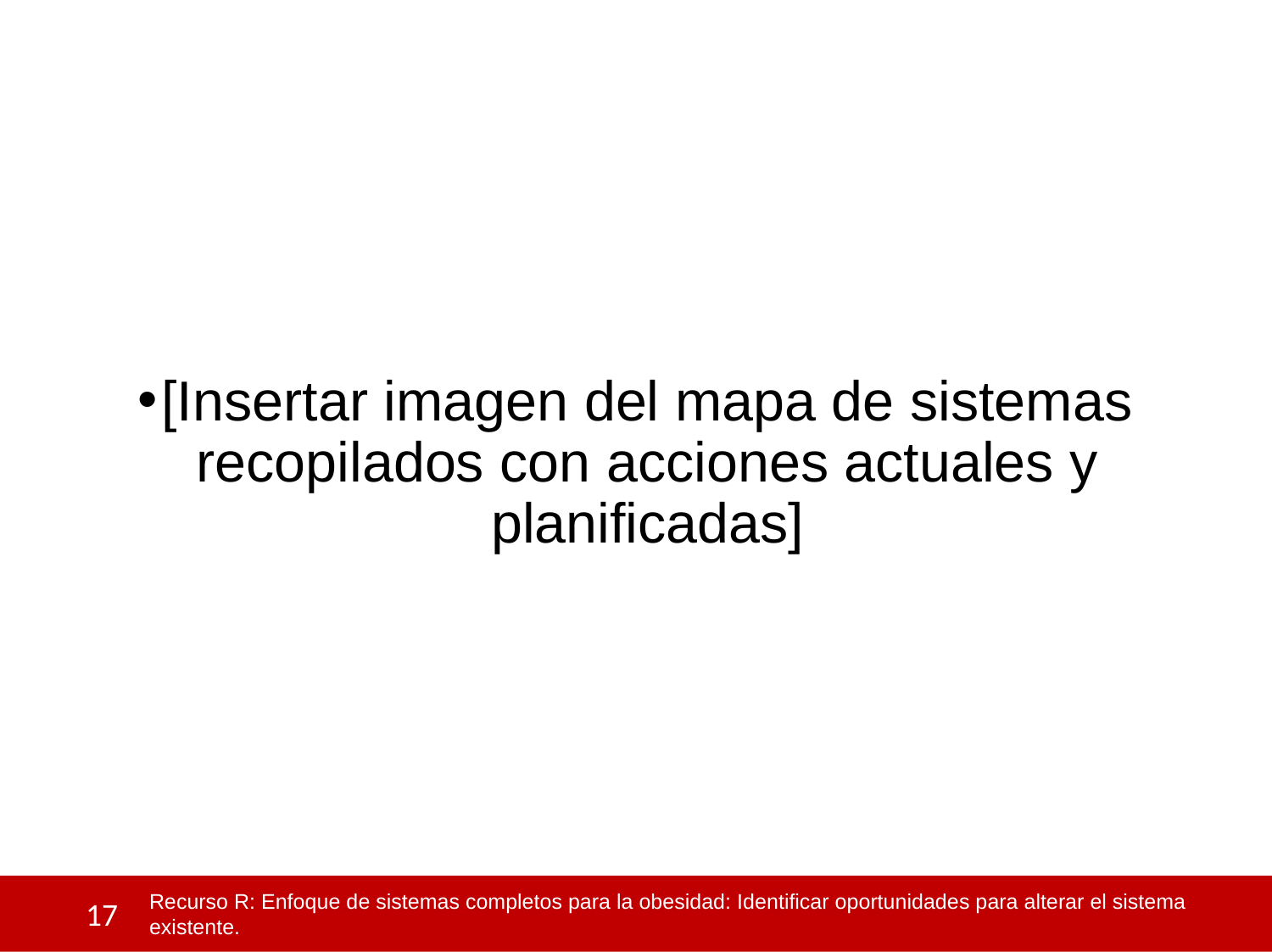

[Insertar imagen del mapa de sistemas recopilados con acciones actuales y planificadas]
  17
Recurso R: Enfoque de sistemas completos para la obesidad: Identificar oportunidades para alterar el sistema existente.